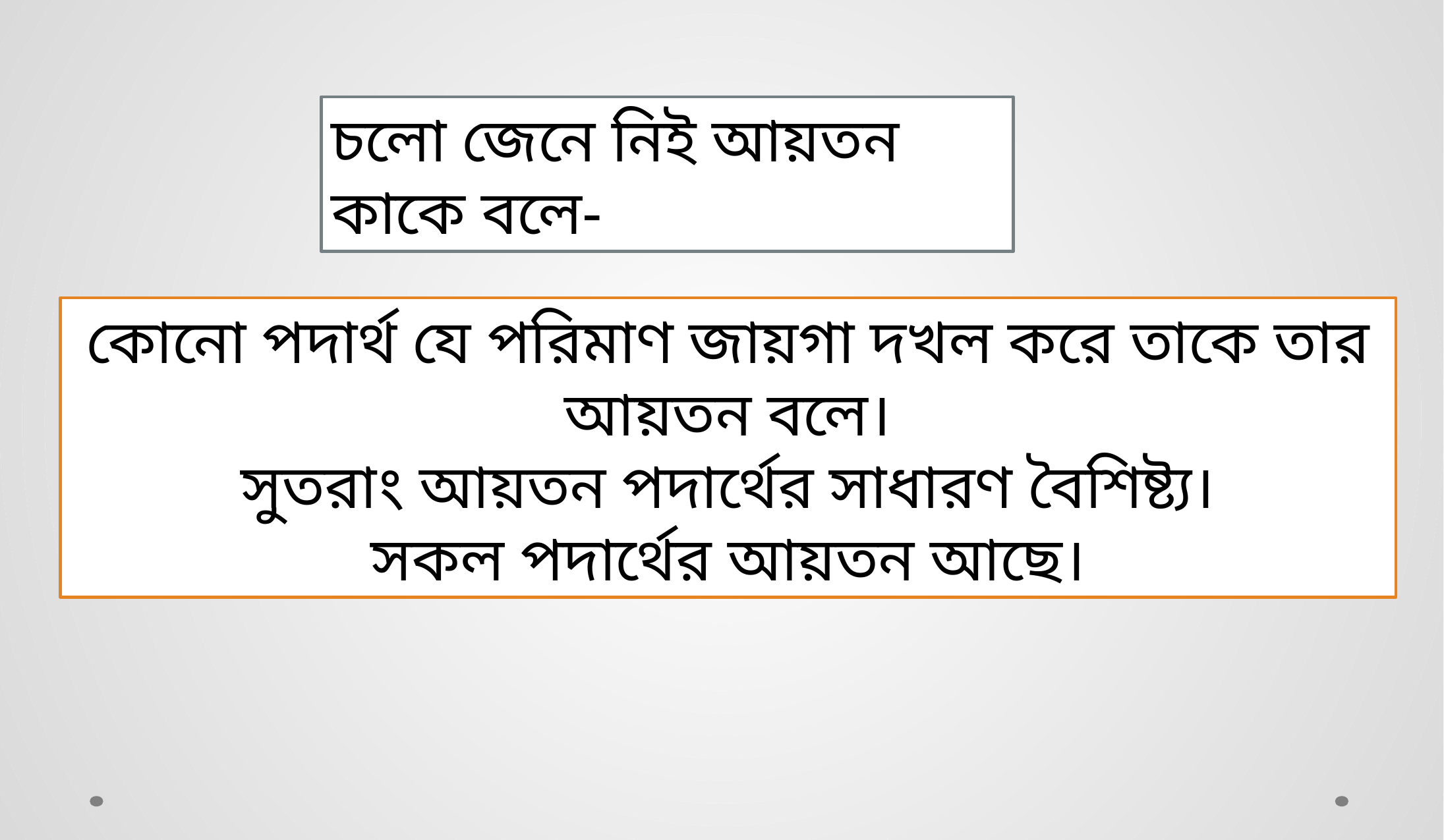

চলো জেনে নিই আয়তন কাকে বলে-
কোনো পদার্থ যে পরিমাণ জায়গা দখল করে তাকে তার আয়তন বলে।
সুতরাং আয়তন পদার্থের সাধারণ বৈশিষ্ট্য।
সকল পদার্থের আয়তন আছে।